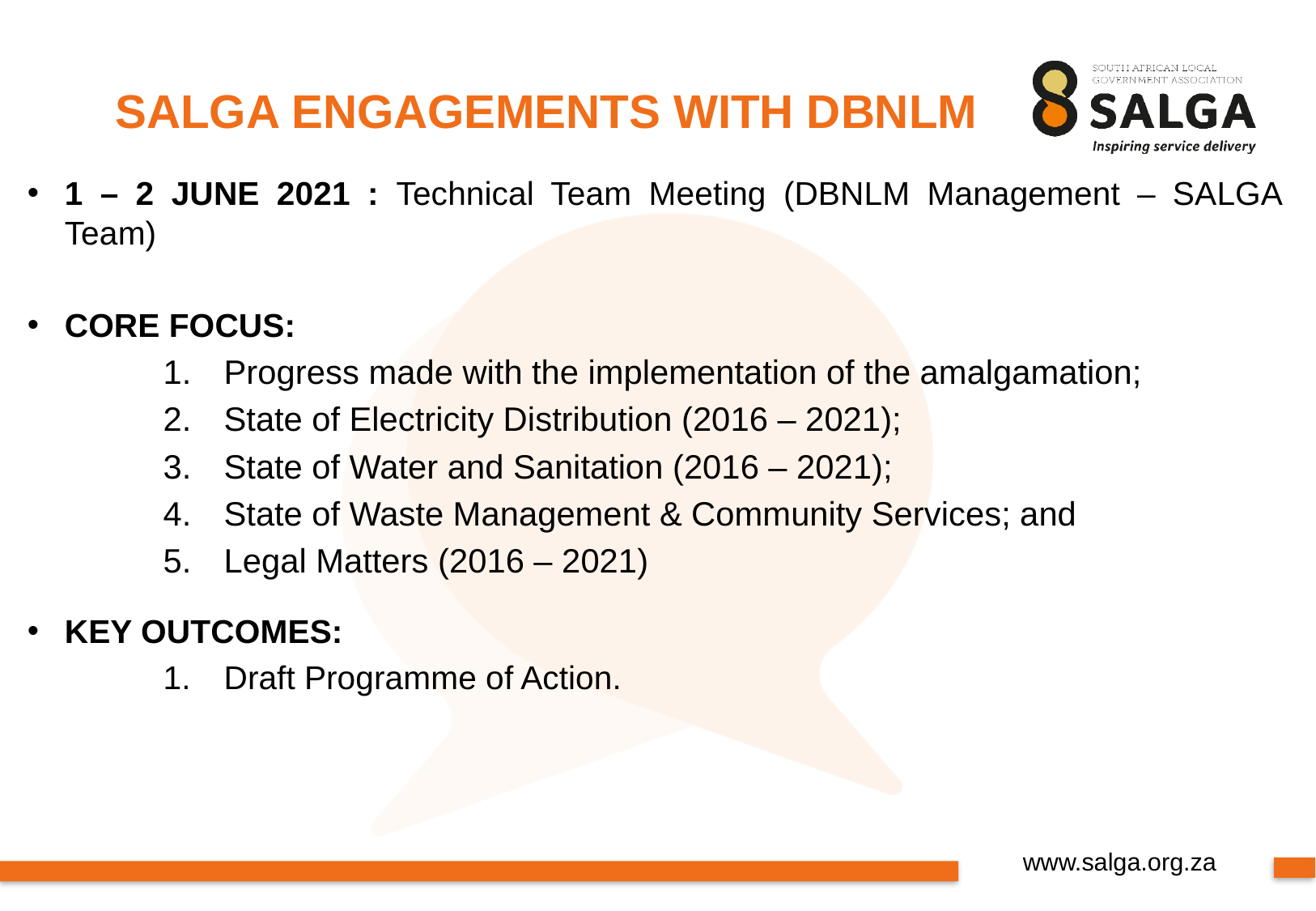

SALGA ENGAGEMENTS WITH DBNLM
1 – 2 JUNE 2021 : Technical Team Meeting (DBNLM Management – SALGA Team)

CORE FOCUS:
Progress made with the implementation of the amalgamation;
State of Electricity Distribution (2016 – 2021);
State of Water and Sanitation (2016 – 2021);
State of Waste Management & Community Services; and
Legal Matters (2016 – 2021)

KEY OUTCOMES:
Draft Programme of Action.